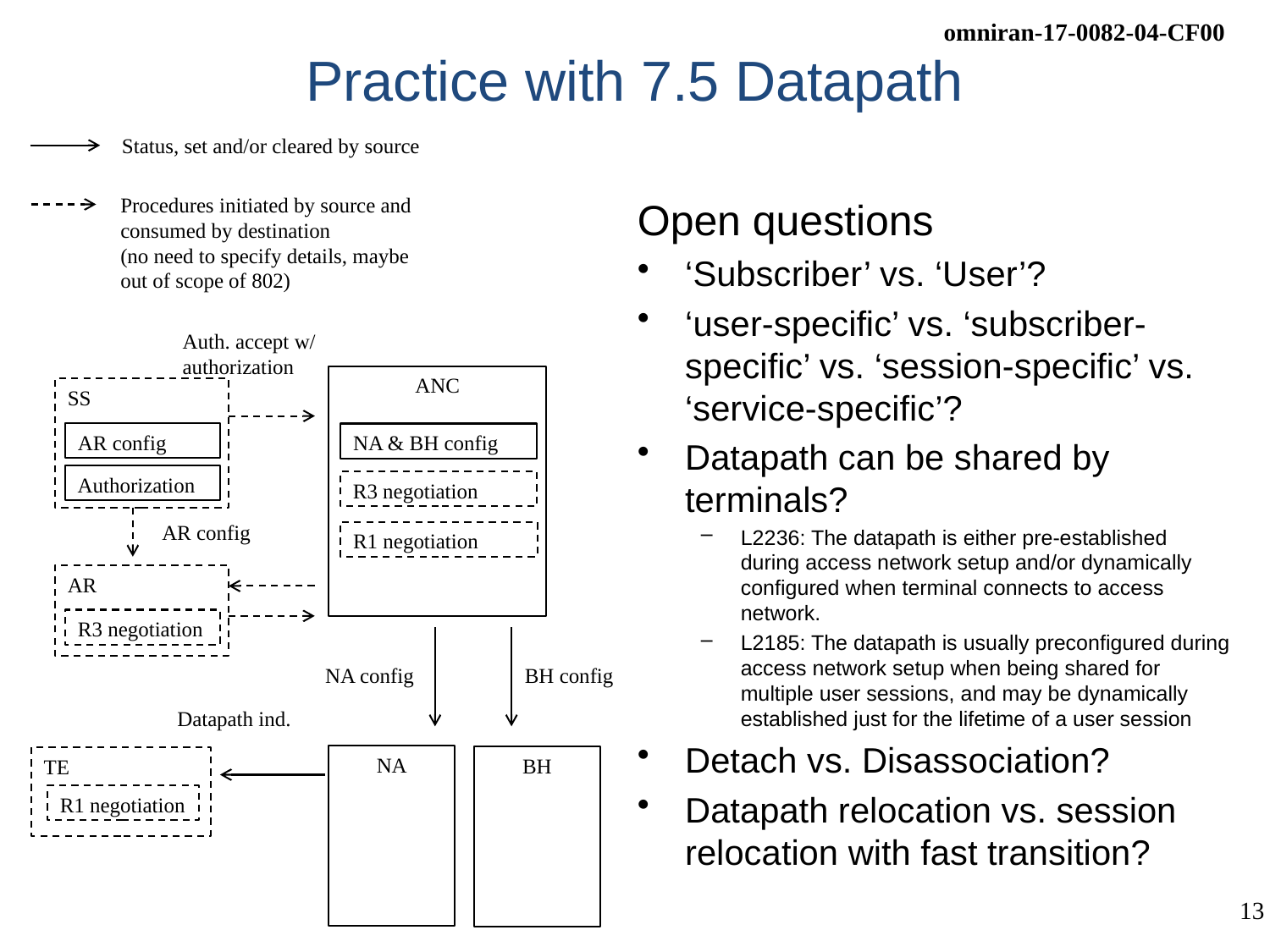

# Practice with 7.5 Datapath
Status, set and/or cleared by source
Procedures initiated by source and consumed by destination
(no need to specify details, maybe out of scope of 802)
Open questions
‘Subscriber’ vs. ‘User’?
‘user-specific’ vs. ‘subscriber-specific’ vs. ‘session-specific’ vs. ‘service-specific’?
Datapath can be shared by terminals?
L2236: The datapath is either pre-established during access network setup and/or dynamically configured when terminal connects to access network.
L2185: The datapath is usually preconfigured during access network setup when being shared for multiple user sessions, and may be dynamically established just for the lifetime of a user session
Detach vs. Disassociation?
Datapath relocation vs. session relocation with fast transition?
Auth. accept w/
authorization
ANC
SS
AR config
NA & BH config
Authorization
R3 negotiation
AR config
R1 negotiation
AR
R3 negotiation
NA config
BH config
Datapath ind.
NA
BH
TE
R1 negotiation